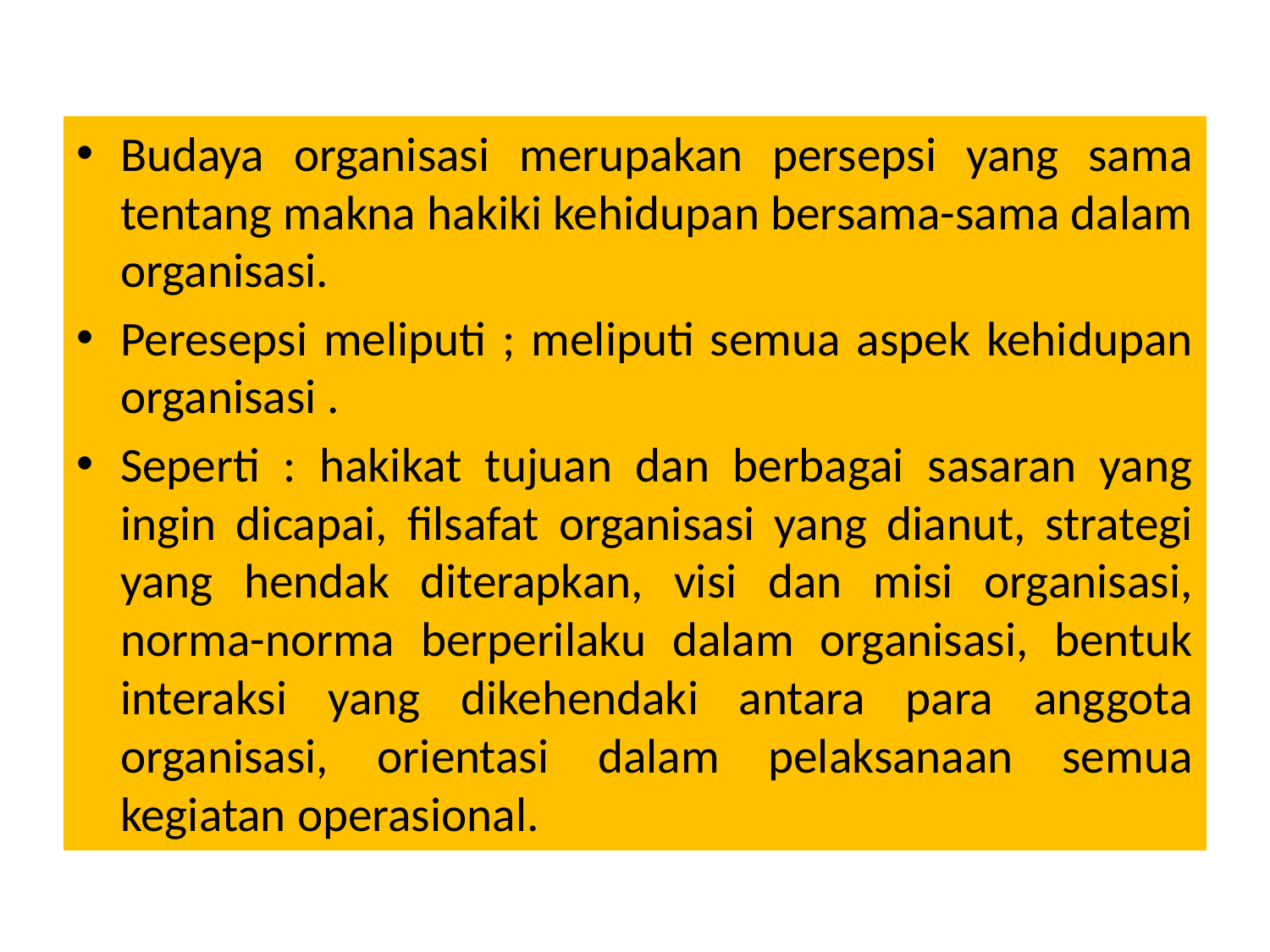

Budaya organisasi merupakan persepsi yang sama tentang makna hakiki kehidupan bersama-sama dalam organisasi.
Peresepsi meliputi ; meliputi semua aspek kehidupan organisasi .
Seperti : hakikat tujuan dan berbagai sasaran yang ingin dicapai, filsafat organisasi yang dianut, strategi yang hendak diterapkan, visi dan misi organisasi, norma-norma berperilaku dalam organisasi, bentuk interaksi yang dikehendaki antara para anggota organisasi, orientasi dalam pelaksanaan semua kegiatan operasional.